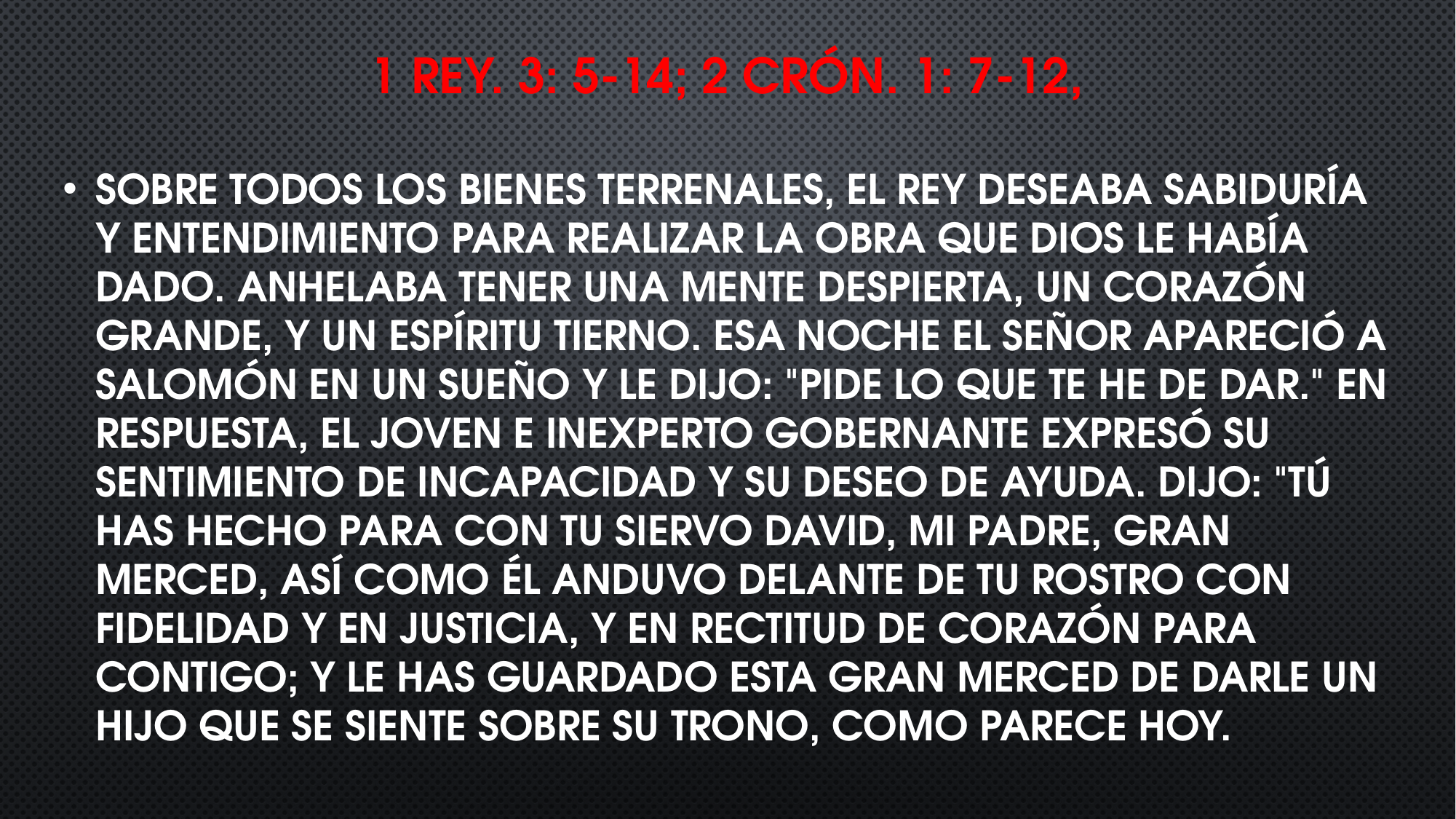

# 1 Rey. 3: 5-14; 2 Crón. 1: 7-12,
Sobre todos los bienes terrenales, el rey deseaba sabiduría y entendimiento para realizar la obra que Dios le había dado. Anhelaba tener una mente despierta, un corazón grande, y un espíritu tierno. Esa noche el Señor apareció a Salomón en un sueño y le dijo: "Pide lo que te he de dar." En respuesta, el joven e inexperto gobernante expresó su sentimiento de incapacidad y su deseo de ayuda. Dijo: "Tú has hecho para con tu siervo David, mi padre, gran merced, así como él anduvo delante de tu rostro con fidelidad y en justicia, y en rectitud de corazón para contigo; y le has guardado esta gran merced de darle un hijo que se siente sobre su trono, como parece hoy.